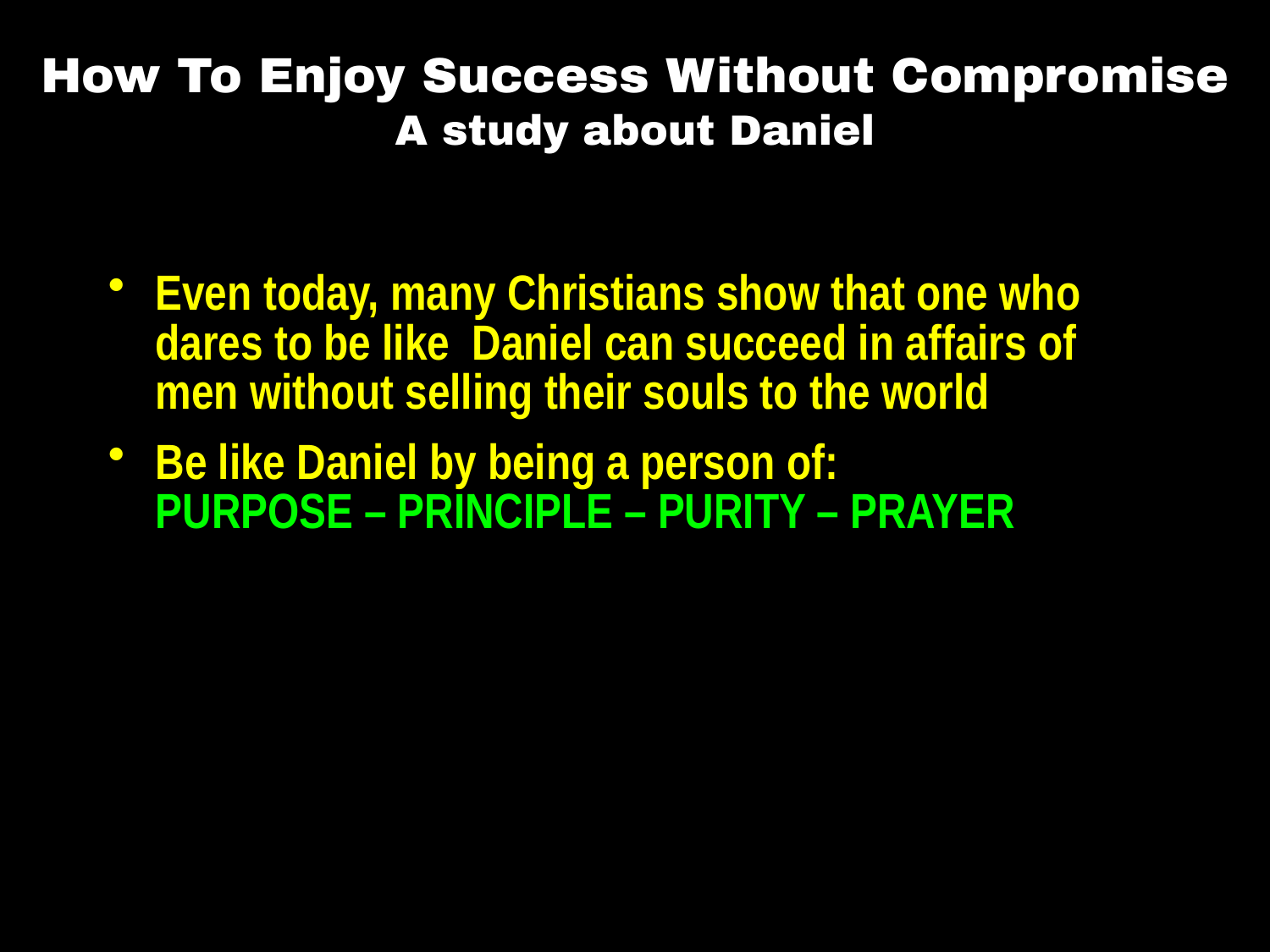

How To Enjoy Success Without Compromise
A study about Daniel
Even today, many Christians show that one who dares to be like  Daniel can succeed in affairs of men without selling their souls to the world
Be like Daniel by being a person of:
PURPOSE – PRINCIPLE – PURITY – PRAYER